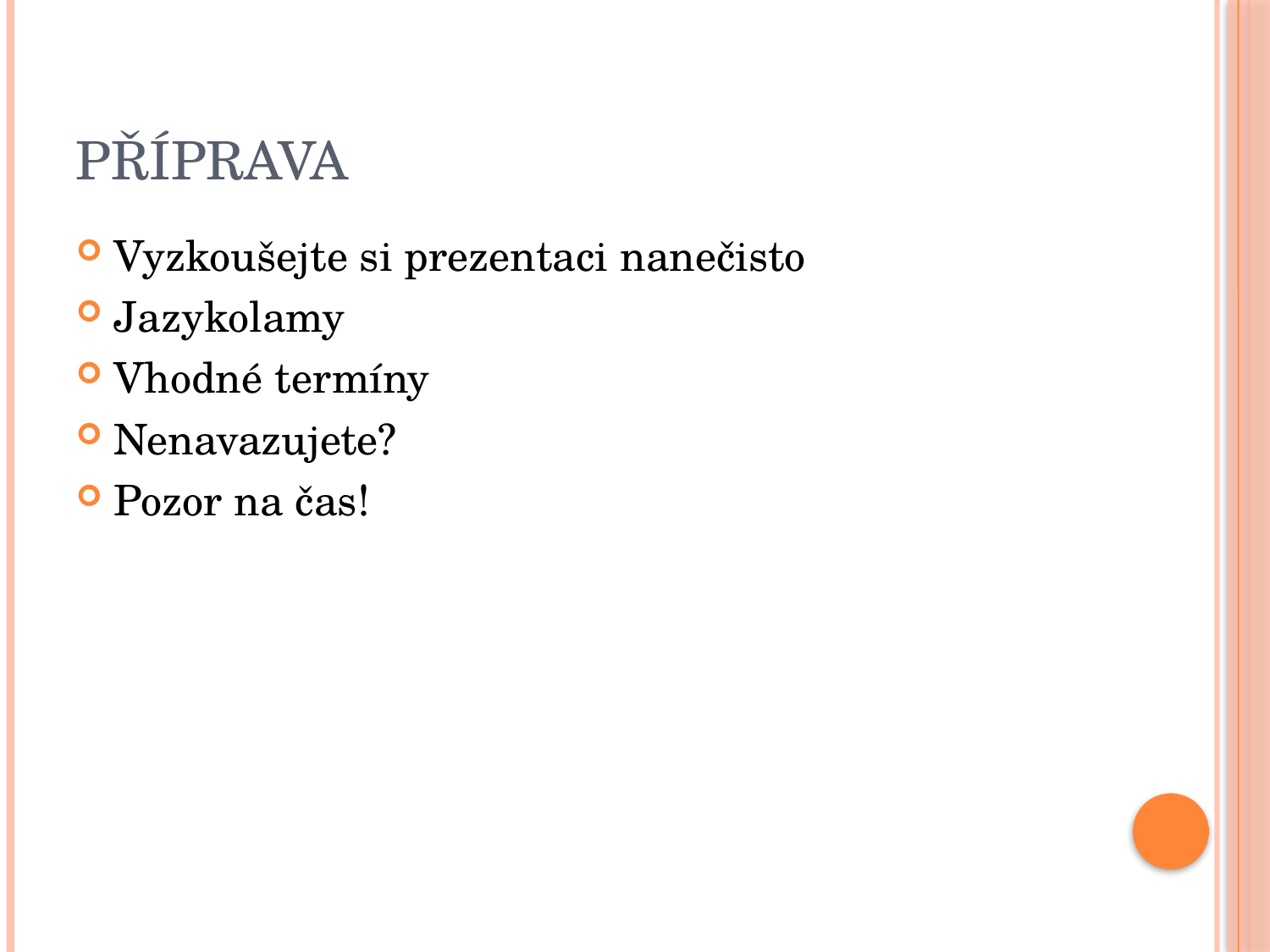

# Příprava
Vyzkoušejte si prezentaci nanečisto
Jazykolamy
Vhodné termíny
Nenavazujete?
Pozor na čas!